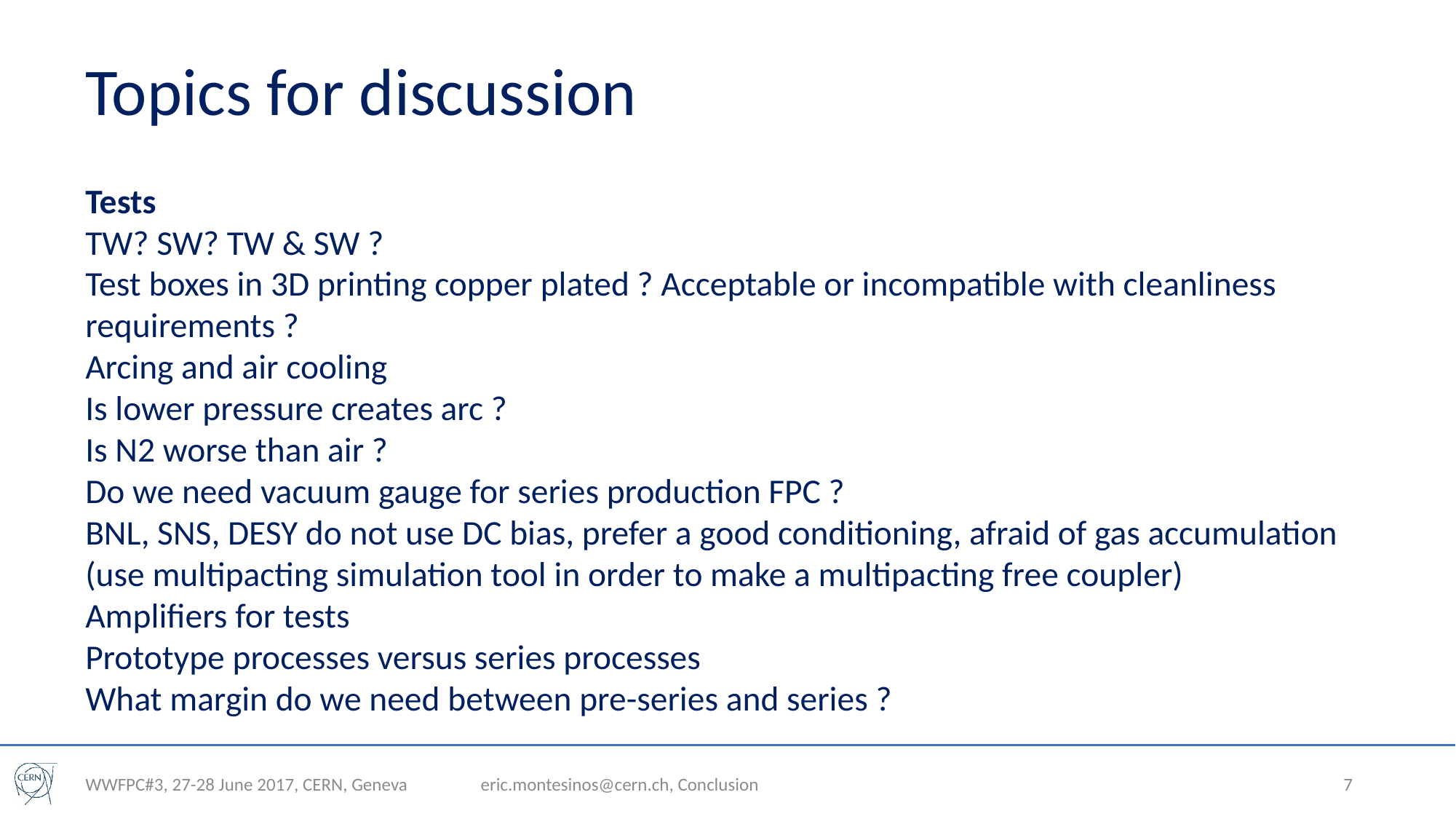

# Topics for discussion
Tests
TW? SW? TW & SW ?
Test boxes in 3D printing copper plated ? Acceptable or incompatible with cleanliness requirements ?
Arcing and air cooling
Is lower pressure creates arc ?
Is N2 worse than air ?
Do we need vacuum gauge for series production FPC ?
BNL, SNS, DESY do not use DC bias, prefer a good conditioning, afraid of gas accumulation (use multipacting simulation tool in order to make a multipacting free coupler)
Amplifiers for tests
Prototype processes versus series processes
What margin do we need between pre-series and series ?
WWFPC#3, 27-28 June 2017, CERN, Geneva
eric.montesinos@cern.ch, Conclusion
7